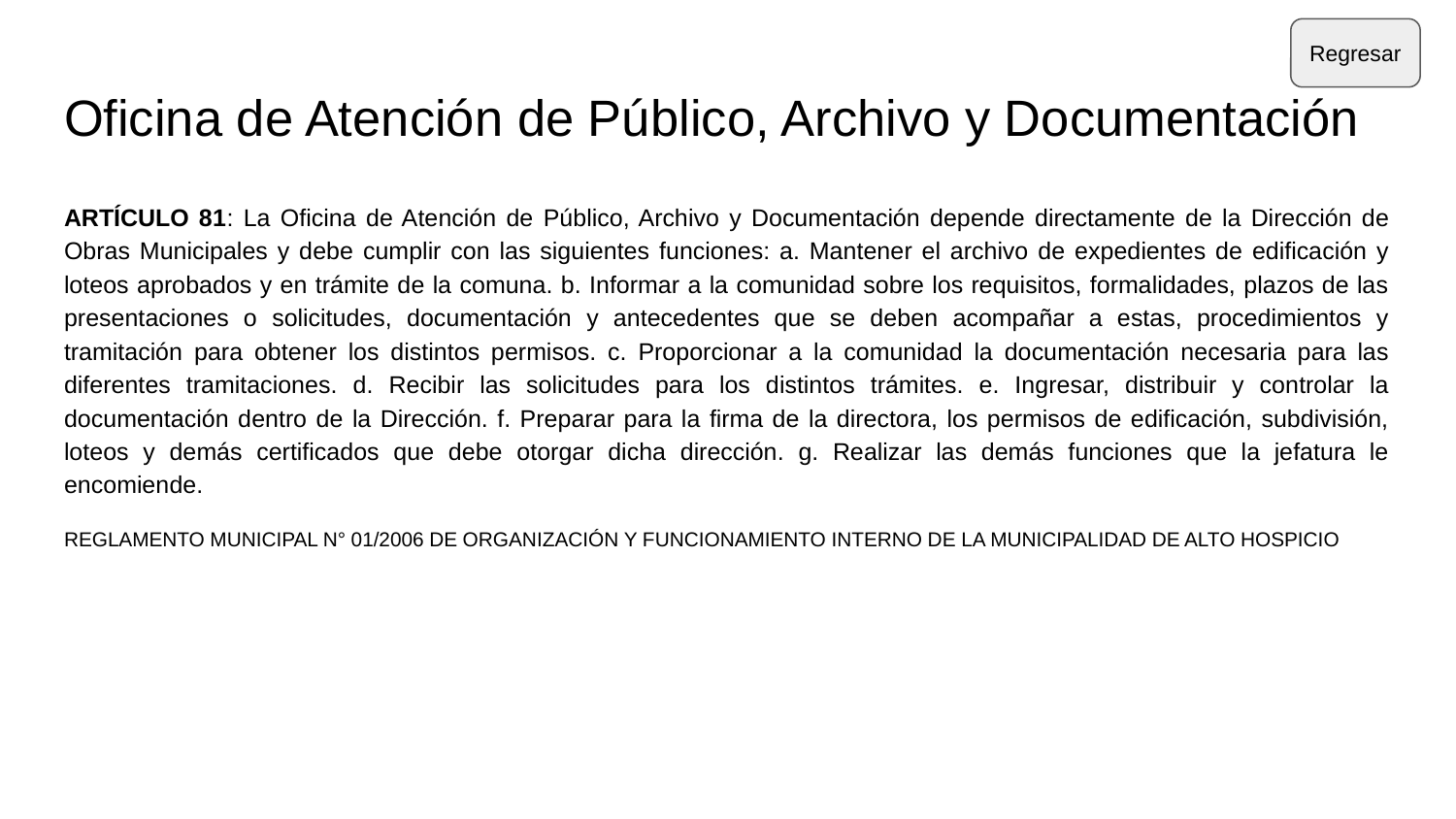

Regresar
# Oficina de Atención de Público, Archivo y Documentación
ARTÍCULO 81: La Oficina de Atención de Público, Archivo y Documentación depende directamente de la Dirección de Obras Municipales y debe cumplir con las siguientes funciones: a. Mantener el archivo de expedientes de edificación y loteos aprobados y en trámite de la comuna. b. Informar a la comunidad sobre los requisitos, formalidades, plazos de las presentaciones o solicitudes, documentación y antecedentes que se deben acompañar a estas, procedimientos y tramitación para obtener los distintos permisos. c. Proporcionar a la comunidad la documentación necesaria para las diferentes tramitaciones. d. Recibir las solicitudes para los distintos trámites. e. Ingresar, distribuir y controlar la documentación dentro de la Dirección. f. Preparar para la firma de la directora, los permisos de edificación, subdivisión, loteos y demás certificados que debe otorgar dicha dirección. g. Realizar las demás funciones que la jefatura le encomiende.
REGLAMENTO MUNICIPAL N° 01/2006 DE ORGANIZACIÓN Y FUNCIONAMIENTO INTERNO DE LA MUNICIPALIDAD DE ALTO HOSPICIO